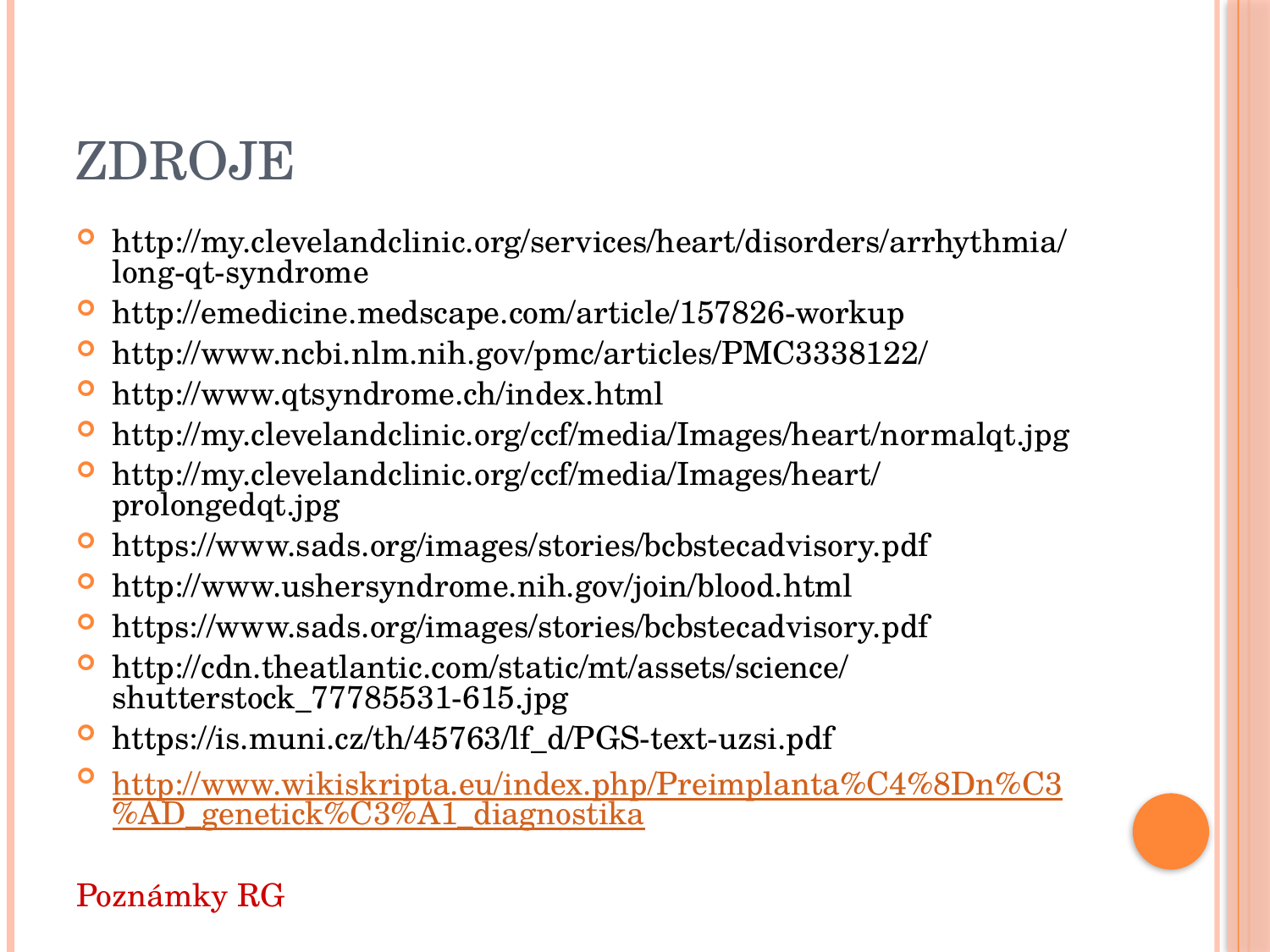

# Zdroje
http://my.clevelandclinic.org/services/heart/disorders/arrhythmia/long-qt-syndrome
http://emedicine.medscape.com/article/157826-workup
http://www.ncbi.nlm.nih.gov/pmc/articles/PMC3338122/
http://www.qtsyndrome.ch/index.html
http://my.clevelandclinic.org/ccf/media/Images/heart/normalqt.jpg
http://my.clevelandclinic.org/ccf/media/Images/heart/prolongedqt.jpg
https://www.sads.org/images/stories/bcbstecadvisory.pdf
http://www.ushersyndrome.nih.gov/join/blood.html
https://www.sads.org/images/stories/bcbstecadvisory.pdf
http://cdn.theatlantic.com/static/mt/assets/science/shutterstock_77785531-615.jpg
https://is.muni.cz/th/45763/lf_d/PGS-text-uzsi.pdf
http://www.wikiskripta.eu/index.php/Preimplanta%C4%8Dn%C3%AD_genetick%C3%A1_diagnostika

Poznámky RG